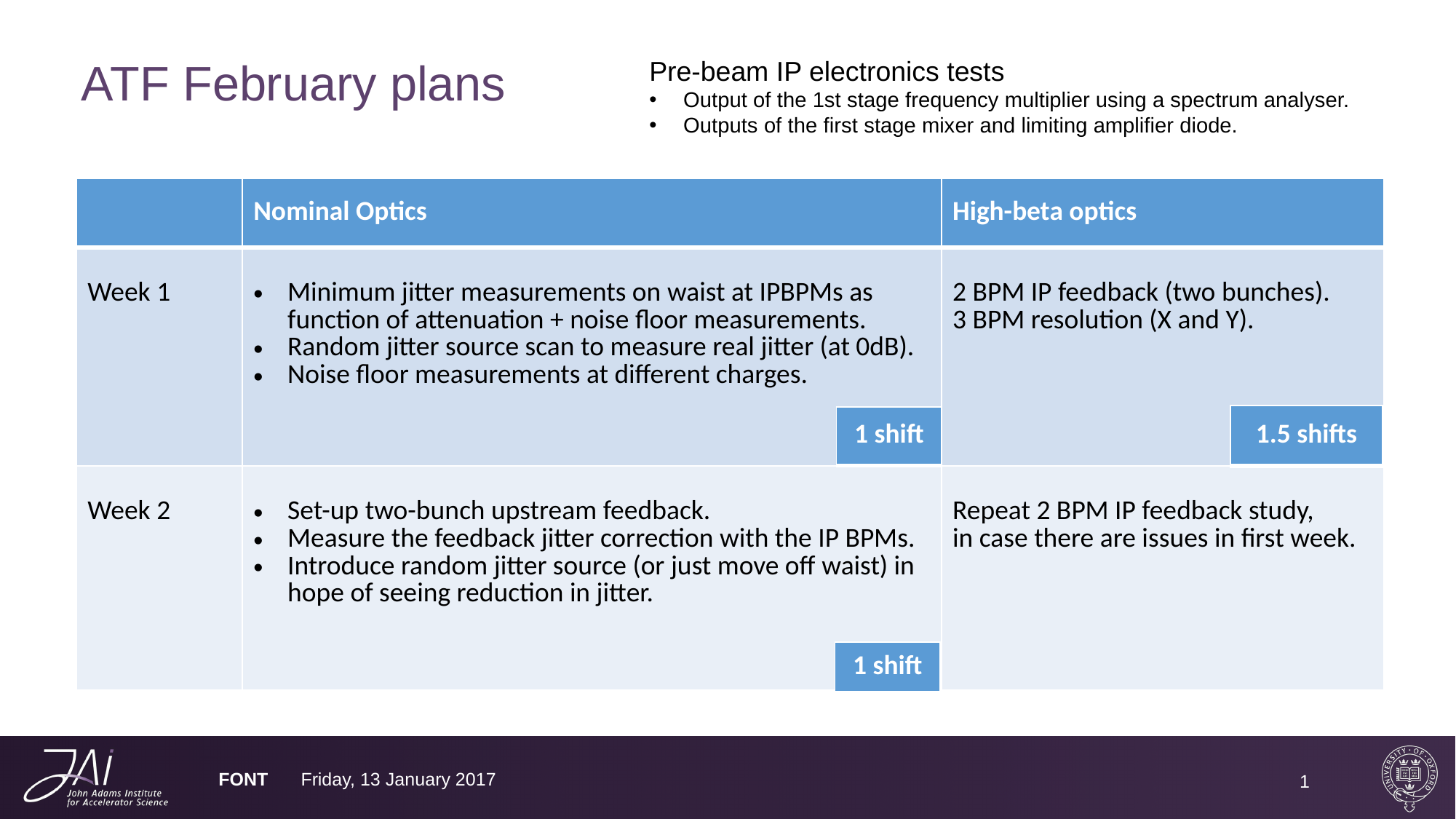

# ATF February plans
Pre-beam IP electronics tests
Output of the 1st stage frequency multiplier using a spectrum analyser.
Outputs of the first stage mixer and limiting amplifier diode.
|  | Nominal Optics | High-beta optics |
| --- | --- | --- |
| Week 1 | Minimum jitter measurements on waist at IPBPMs as function of attenuation + noise floor measurements. Random jitter source scan to measure real jitter (at 0dB). Noise floor measurements at different charges. | 2 BPM IP feedback (two bunches). 3 BPM resolution (X and Y). |
| Week 2 | Set-up two-bunch upstream feedback. Measure the feedback jitter correction with the IP BPMs. Introduce random jitter source (or just move off waist) in hope of seeing reduction in jitter. | Repeat 2 BPM IP feedback study, in case there are issues in first week. |
| 1.5 shifts |
| --- |
| 1 shift |
| --- |
| 1 shift |
| --- |
FONT
Friday, 13 January 2017
1